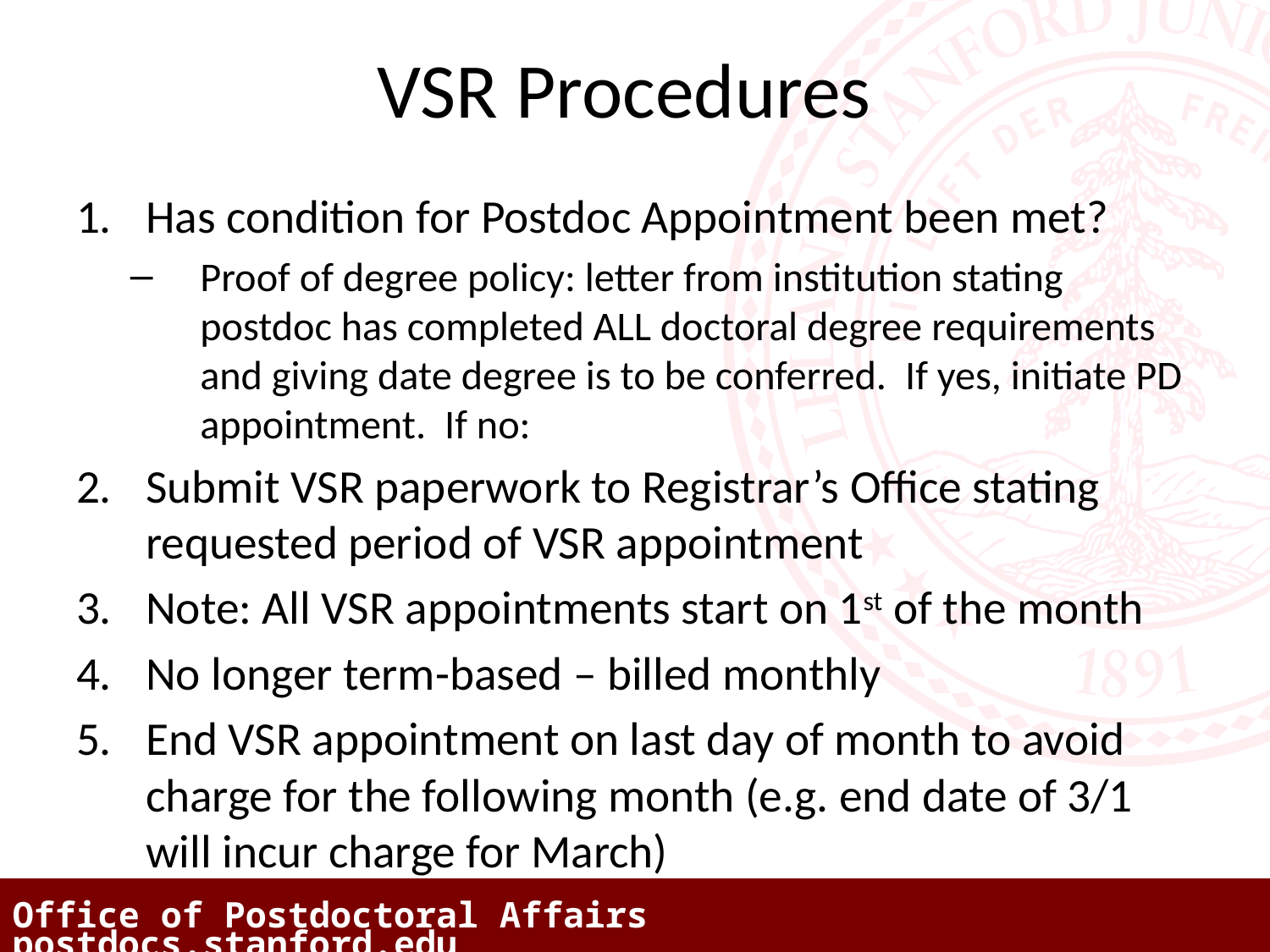

# VSR Procedures
Has condition for Postdoc Appointment been met?
Proof of degree policy: letter from institution stating postdoc has completed ALL doctoral degree requirements and giving date degree is to be conferred.  If yes, initiate PD appointment.  If no:
Submit VSR paperwork to Registrar’s Office stating  requested period of VSR appointment
Note: All VSR appointments start on 1st of the month
No longer term-based – billed monthly
End VSR appointment on last day of month to avoid charge for the following month (e.g. end date of 3/1 will incur charge for March)